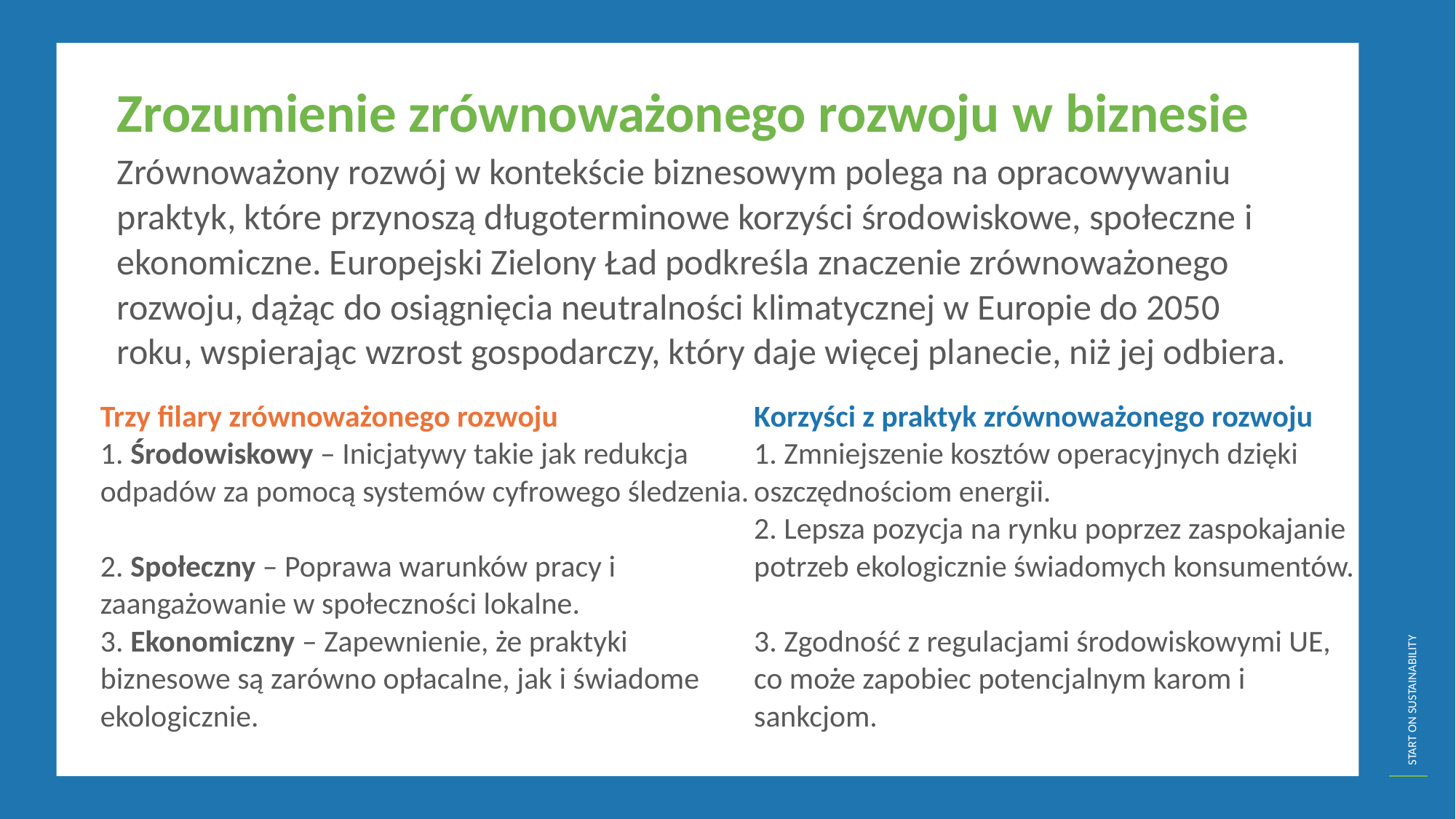

Zrozumienie zrównoważonego rozwoju w biznesie
Zrównoważony rozwój w kontekście biznesowym polega na opracowywaniu praktyk, które przynoszą długoterminowe korzyści środowiskowe, społeczne i ekonomiczne. Europejski Zielony Ład podkreśla znaczenie zrównoważonego rozwoju, dążąc do osiągnięcia neutralności klimatycznej w Europie do 2050 roku, wspierając wzrost gospodarczy, który daje więcej planecie, niż jej odbiera.

Trzy filary zrównoważonego rozwoju
1. Środowiskowy – Inicjatywy takie jak redukcja odpadów za pomocą systemów cyfrowego śledzenia.
2. Społeczny – Poprawa warunków pracy i zaangażowanie w społeczności lokalne.
3. Ekonomiczny – Zapewnienie, że praktyki biznesowe są zarówno opłacalne, jak i świadome ekologicznie.
Korzyści z praktyk zrównoważonego rozwoju
1. Zmniejszenie kosztów operacyjnych dzięki oszczędnościom energii.
2. Lepsza pozycja na rynku poprzez zaspokajanie potrzeb ekologicznie świadomych konsumentów.
3. Zgodność z regulacjami środowiskowymi UE, co może zapobiec potencjalnym karom i sankcjom.